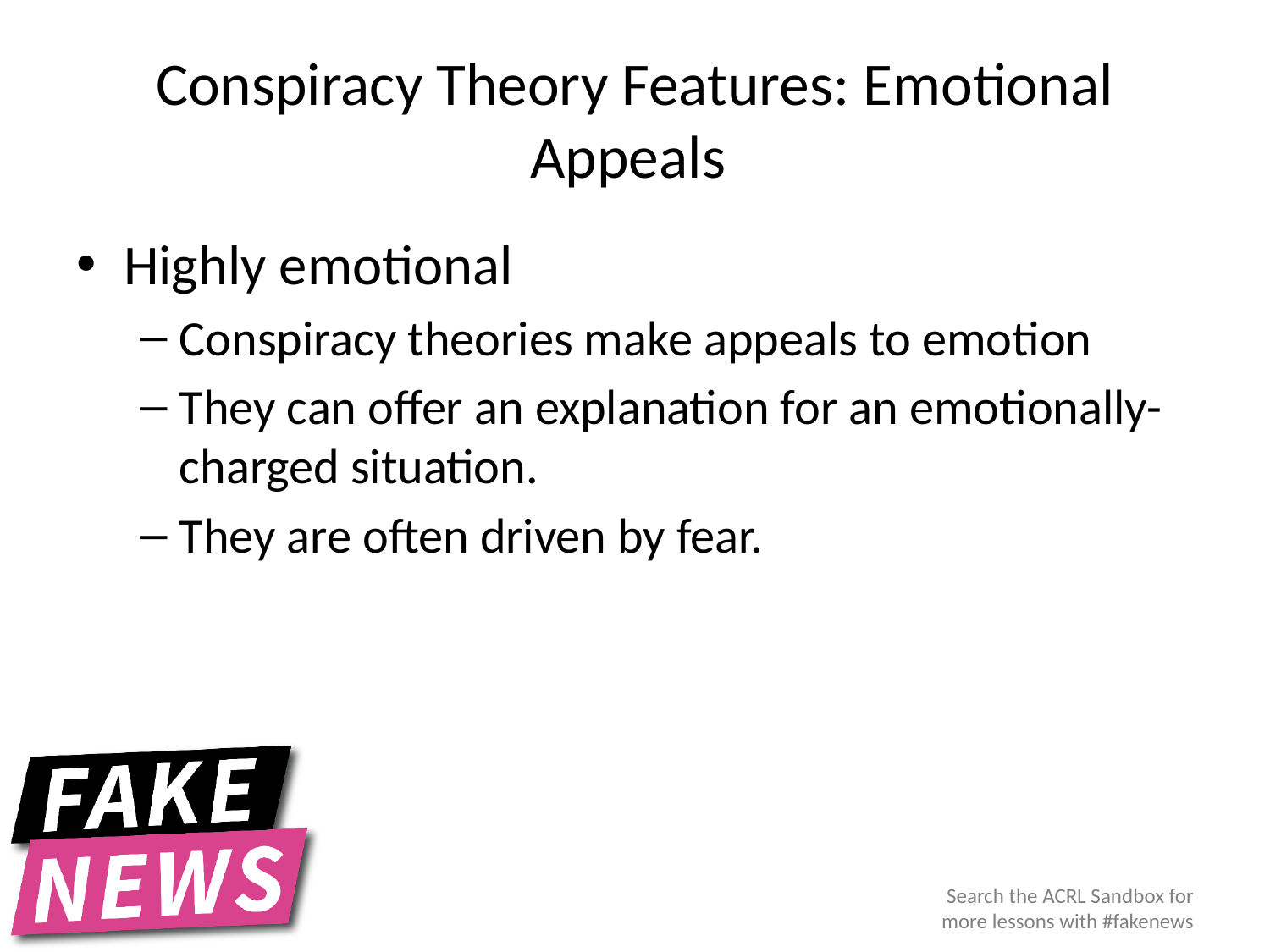

# Conspiracy Theory Features: Emotional Appeals
Highly emotional
Conspiracy theories make appeals to emotion
They can offer an explanation for an emotionally-charged situation.
They are often driven by fear.